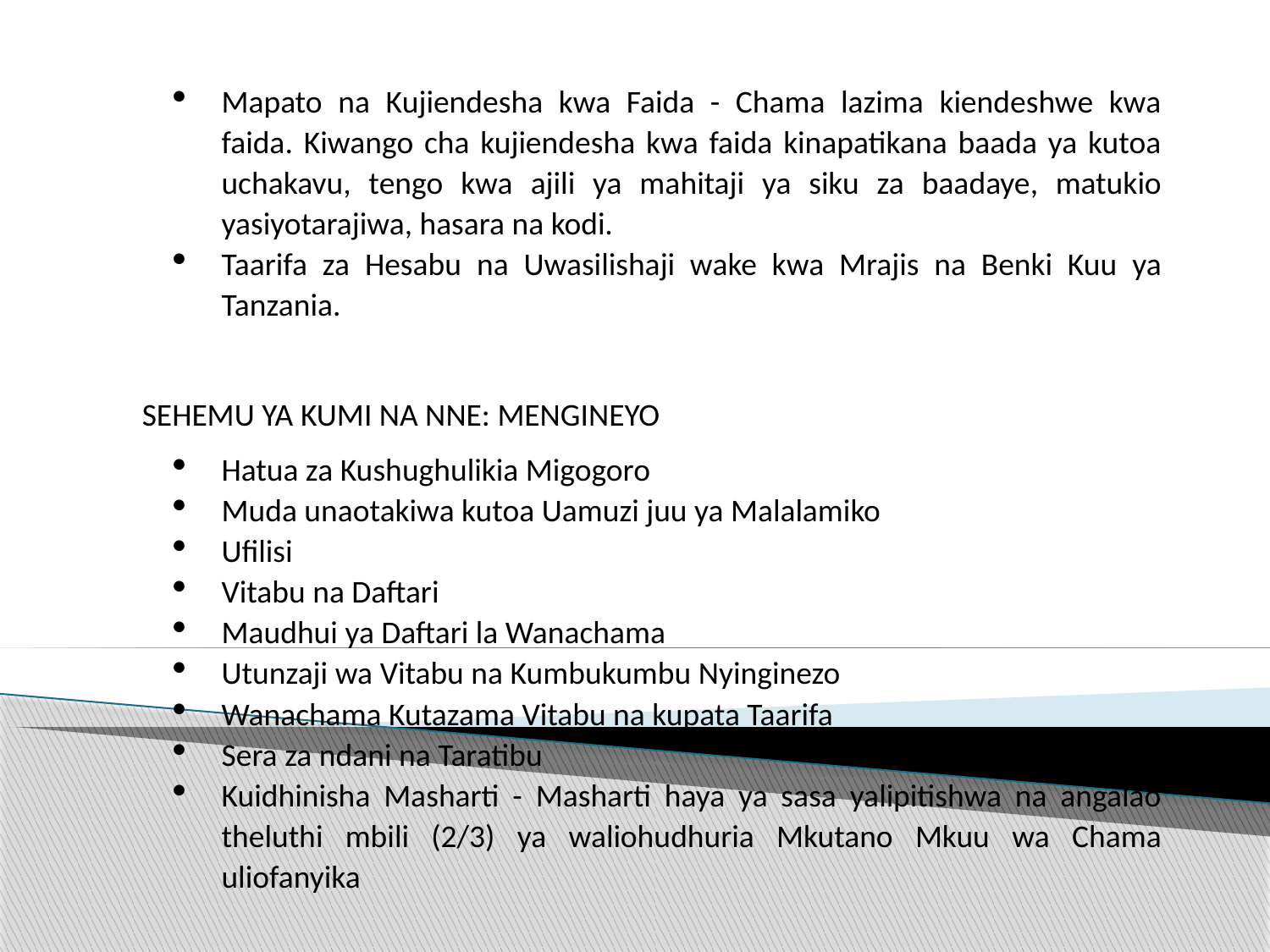

Mapato na Kujiendesha kwa Faida - Chama lazima kiendeshwe kwa faida. Kiwango cha kujiendesha kwa faida kinapatikana baada ya kutoa uchakavu, tengo kwa ajili ya mahitaji ya siku za baadaye, matukio yasiyotarajiwa, hasara na kodi.
Taarifa za Hesabu na Uwasilishaji wake kwa Mrajis na Benki Kuu ya Tanzania.

SEHEMU YA KUMI NA NNE: MENGINEYO
Hatua za Kushughulikia Migogoro
Muda unaotakiwa kutoa Uamuzi juu ya Malalamiko
Ufilisi
Vitabu na Daftari
Maudhui ya Daftari la Wanachama
Utunzaji wa Vitabu na Kumbukumbu Nyinginezo
Wanachama Kutazama Vitabu na kupata Taarifa
Sera za ndani na Taratibu
Kuidhinisha Masharti - Masharti haya ya sasa yalipitishwa na angalao theluthi mbili (2/3) ya waliohudhuria Mkutano Mkuu wa Chama uliofanyika